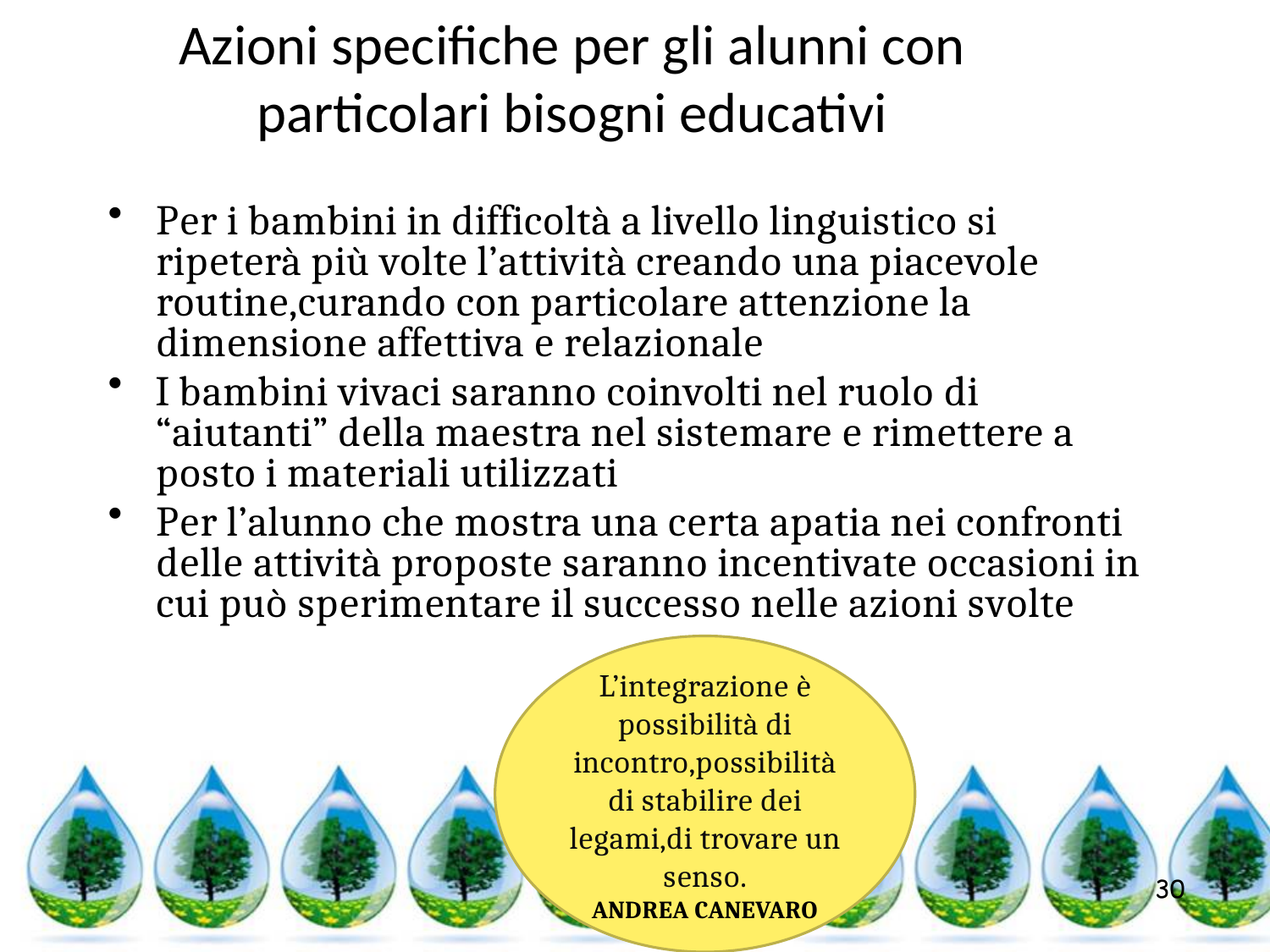

# Azioni specifiche per gli alunni con particolari bisogni educativi
Per i bambini in difficoltà a livello linguistico si ripeterà più volte l’attività creando una piacevole routine,curando con particolare attenzione la dimensione affettiva e relazionale
I bambini vivaci saranno coinvolti nel ruolo di “aiutanti” della maestra nel sistemare e rimettere a posto i materiali utilizzati
Per l’alunno che mostra una certa apatia nei confronti delle attività proposte saranno incentivate occasioni in cui può sperimentare il successo nelle azioni svolte

L’integrazione è possibilità di incontro,possibilità di stabilire dei legami,di trovare un senso.
ANDREA CANEVARO
La Sala Veronica
30